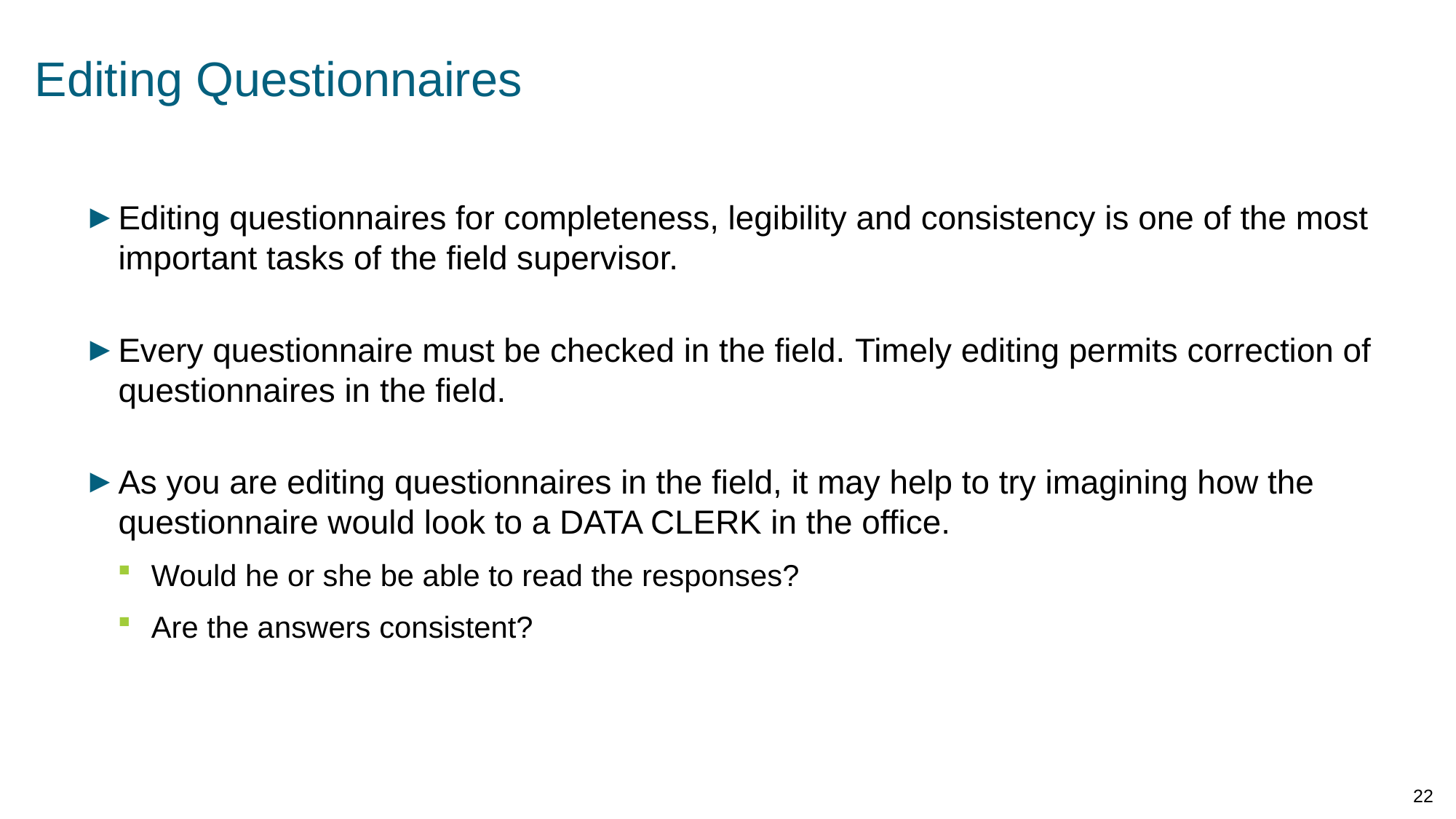

# Editing Questionnaires
Editing questionnaires for completeness, legibility and consistency is one of the most important tasks of the field supervisor.

Every questionnaire must be checked in the field. Timely editing permits correction of questionnaires in the field.

As you are editing questionnaires in the field, it may help to try imagining how the questionnaire would look to a DATA CLERK in the office.
Would he or she be able to read the responses?
Are the answers consistent?